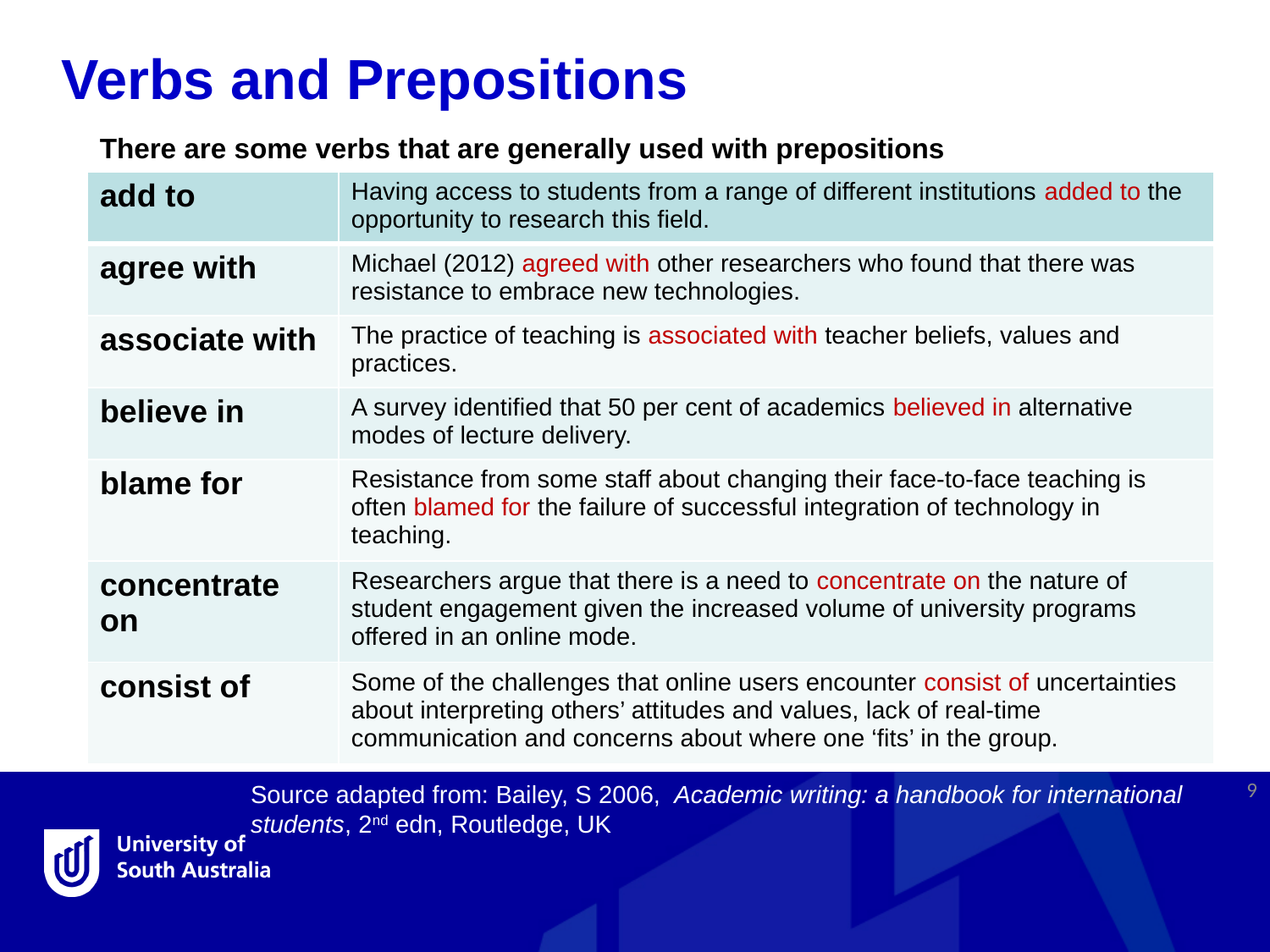

Verbs and Prepositions
There are some verbs that are generally used with prepositions
| add to | Having access to students from a range of different institutions added to the opportunity to research this field. |
| --- | --- |
| agree with | Michael (2012) agreed with other researchers who found that there was resistance to embrace new technologies. |
| associate with | The practice of teaching is associated with teacher beliefs, values and practices. |
| believe in | A survey identified that 50 per cent of academics believed in alternative modes of lecture delivery. |
| blame for | Resistance from some staff about changing their face-to-face teaching is often blamed for the failure of successful integration of technology in teaching. |
| concentrate on | Researchers argue that there is a need to concentrate on the nature of student engagement given the increased volume of university programs offered in an online mode. |
| consist of | Some of the challenges that online users encounter consist of uncertainties about interpreting others’ attitudes and values, lack of real-time communication and concerns about where one ‘fits’ in the group. |
9
Source adapted from: Bailey, S 2006,  Academic writing: a handbook for international students, 2nd edn, Routledge, UK